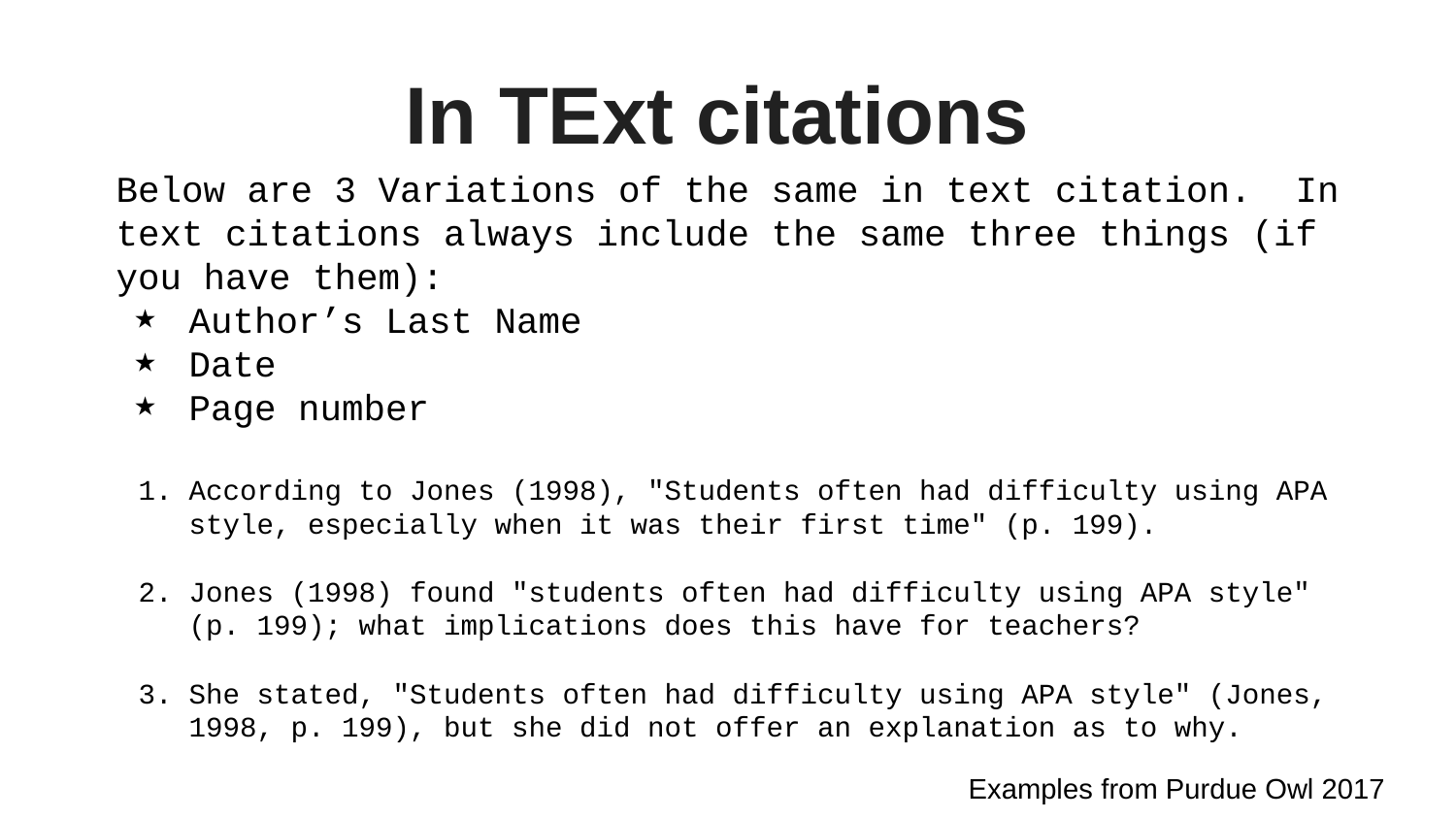

# In TExt citations
Below are 3 Variations of the same in text citation.  In text citations always include the same three things (if you have them):
Author’s Last Name
Date
Page number

According to Jones (1998), "Students often had difficulty using APA style, especially when it was their first time" (p. 199).

Jones (1998) found "students often had difficulty using APA style" (p. 199); what implications does this have for teachers?

She stated, "Students often had difficulty using APA style" (Jones, 1998, p. 199), but she did not offer an explanation as to why.
Examples from Purdue Owl 2017